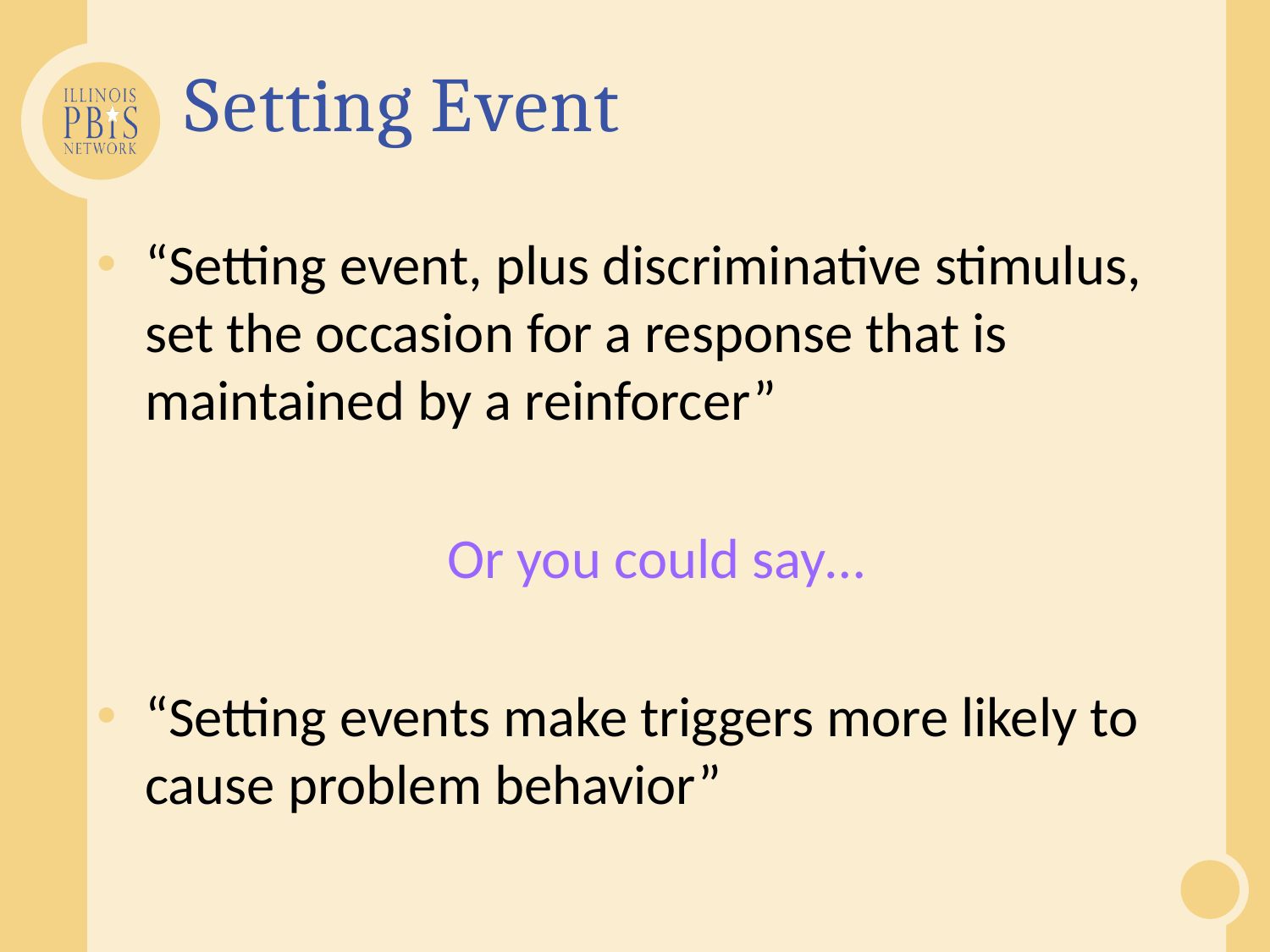

Setting Event
“Setting event, plus discriminative stimulus, set the occasion for a response that is maintained by a reinforcer”

Or you could say…

“Setting events make triggers more likely to cause problem behavior”